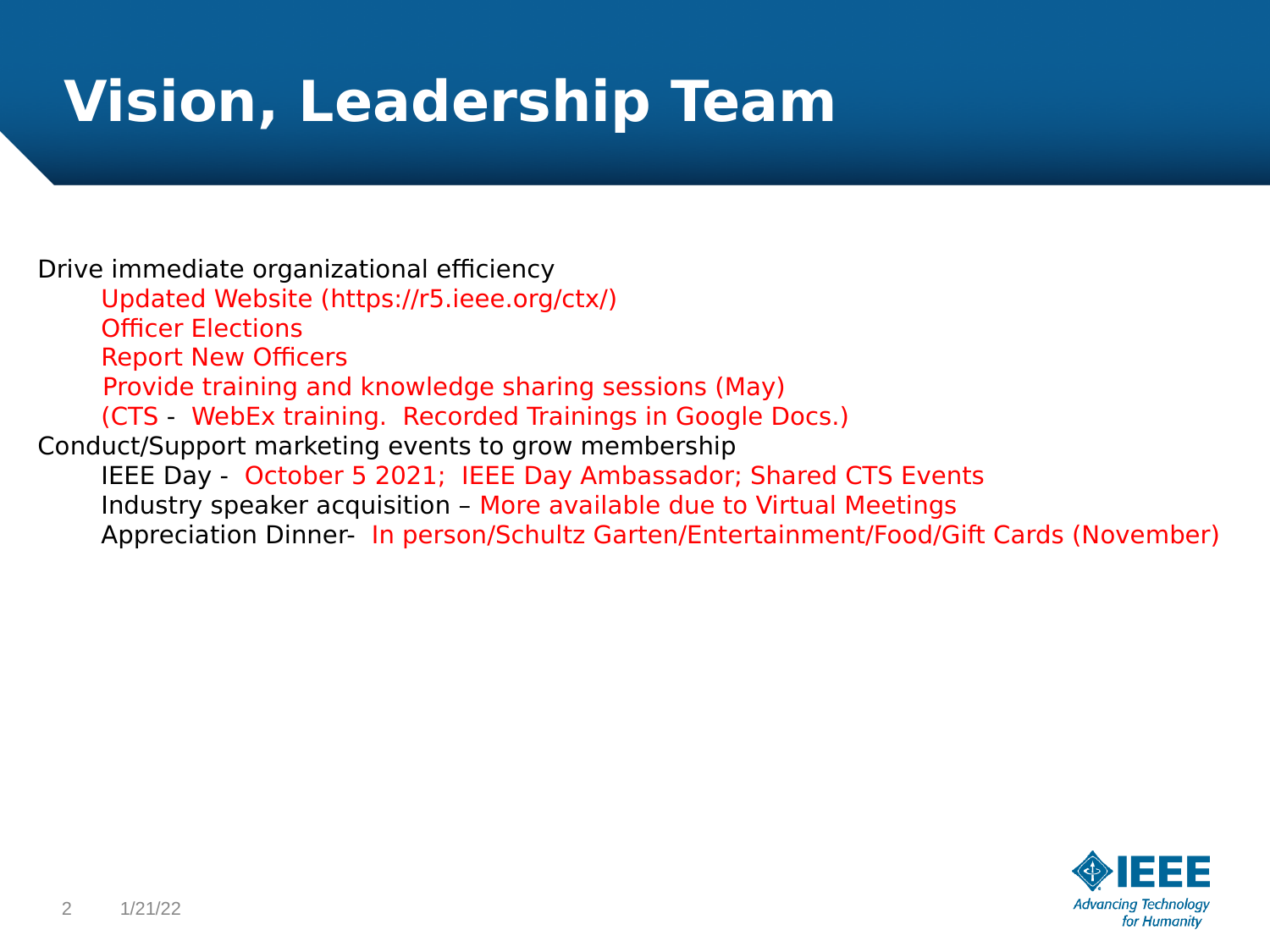

# Vision, Leadership Team

Drive immediate organizational efficiency
Updated Website (https://r5.ieee.org/ctx/)
Officer Elections
Report New Officers
 Provide training and knowledge sharing sessions (May)
(CTS -  WebEx training.  Recorded Trainings in Google Docs.)
Conduct/Support marketing events to grow membership
IEEE Day -  October 5 2021;  IEEE Day Ambassador; Shared CTS Events
Industry speaker acquisition – More available due to Virtual Meetings
Appreciation Dinner-  In person/Schultz Garten/Entertainment/Food/Gift Cards (November)

2
1/21/22